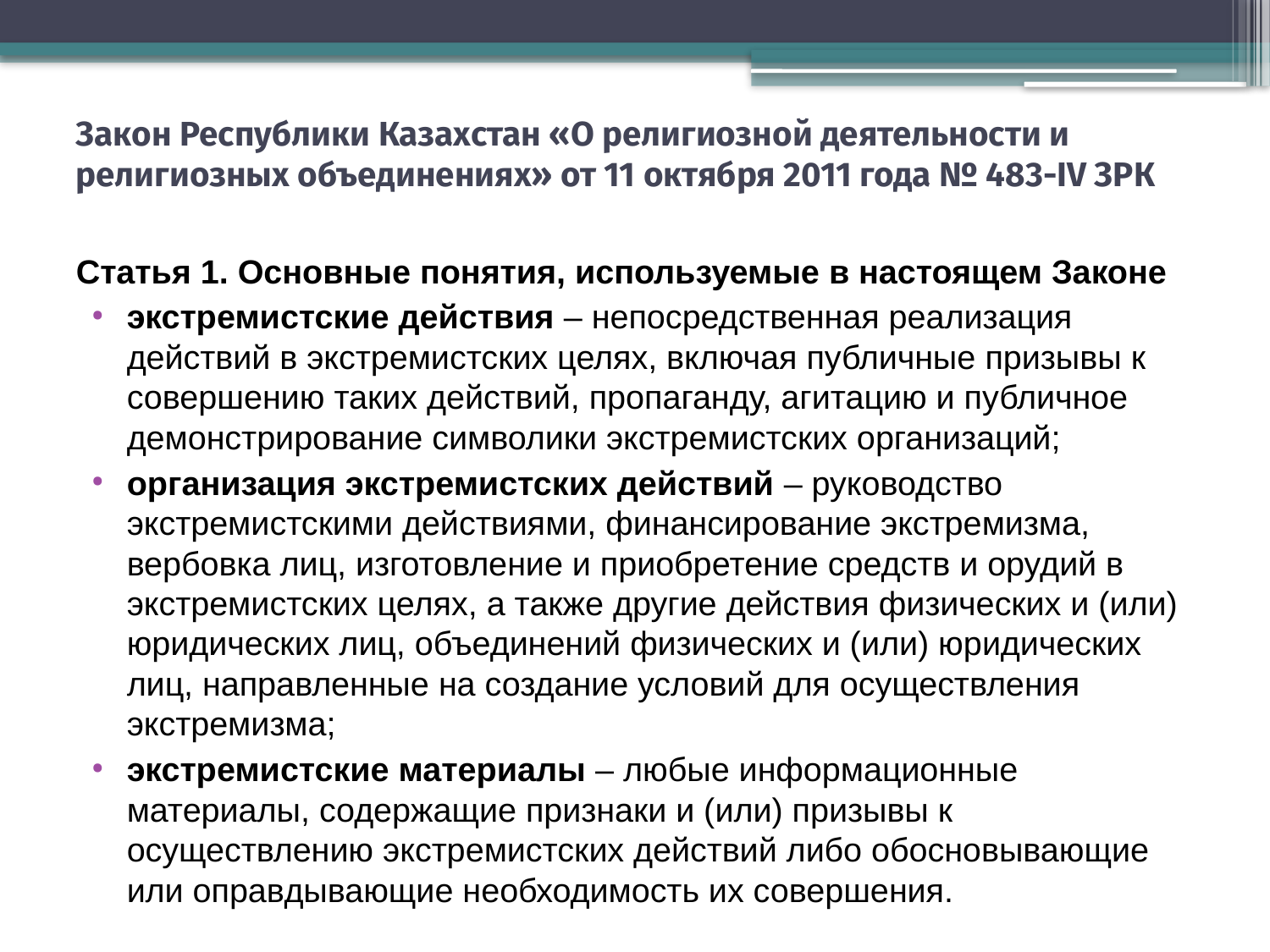

# Закон Республики Казахстан «О религиозной деятельности и религиозных объединениях» от 11 октября 2011 года № 483-IV ЗРК

Статья 1. Основные понятия, используемые в настоящем Законе
экстремистские действия – непосредственная реализация действий в экстремистских целях, включая публичные призывы к совершению таких действий, пропаганду, агитацию и публичное демонстрирование символики экстремистских организаций;
организация экстремистских действий – руководство экстремистскими действиями, финансирование экстремизма, вербовка лиц, изготовление и приобретение средств и орудий в экстремистских целях, а также другие действия физических и (или) юридических лиц, объединений физических и (или) юридических лиц, направленные на создание условий для осуществления экстремизма;
экстремистские материалы – любые информационные материалы, содержащие признаки и (или) призывы к осуществлению экстремистских действий либо обосновывающие или оправдывающие необходимость их совершения.